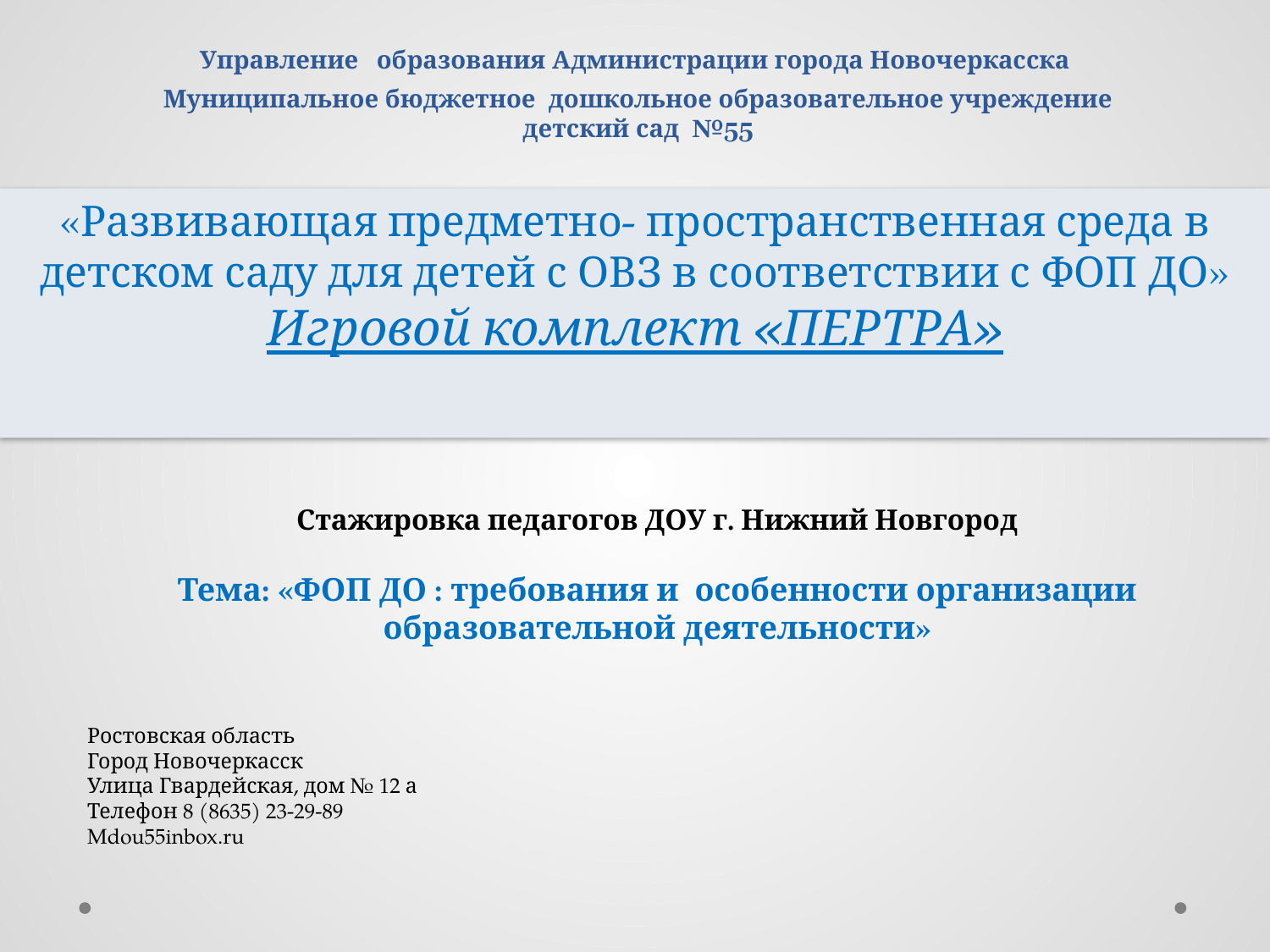

# Управление образования Администрации города Новочеркасска Муниципальное бюджетное  дошкольное образовательное учреждение детский сад  №55
«Развивающая предметно- пространственная среда в детском саду для детей с ОВЗ в соответствии с ФОП ДО»
Игровой комплект «ПЕРТРА»

Стажировка педагогов ДОУ г. Нижний Новгород

Тема: «ФОП ДО : требования и  особенности организации образовательной деятельности»

Ростовская область
Город Новочеркасск
Улица Гвардейская, дом № 12 а
Телефон 8 (8635) 23-29-89
Mdou55inbox.ru